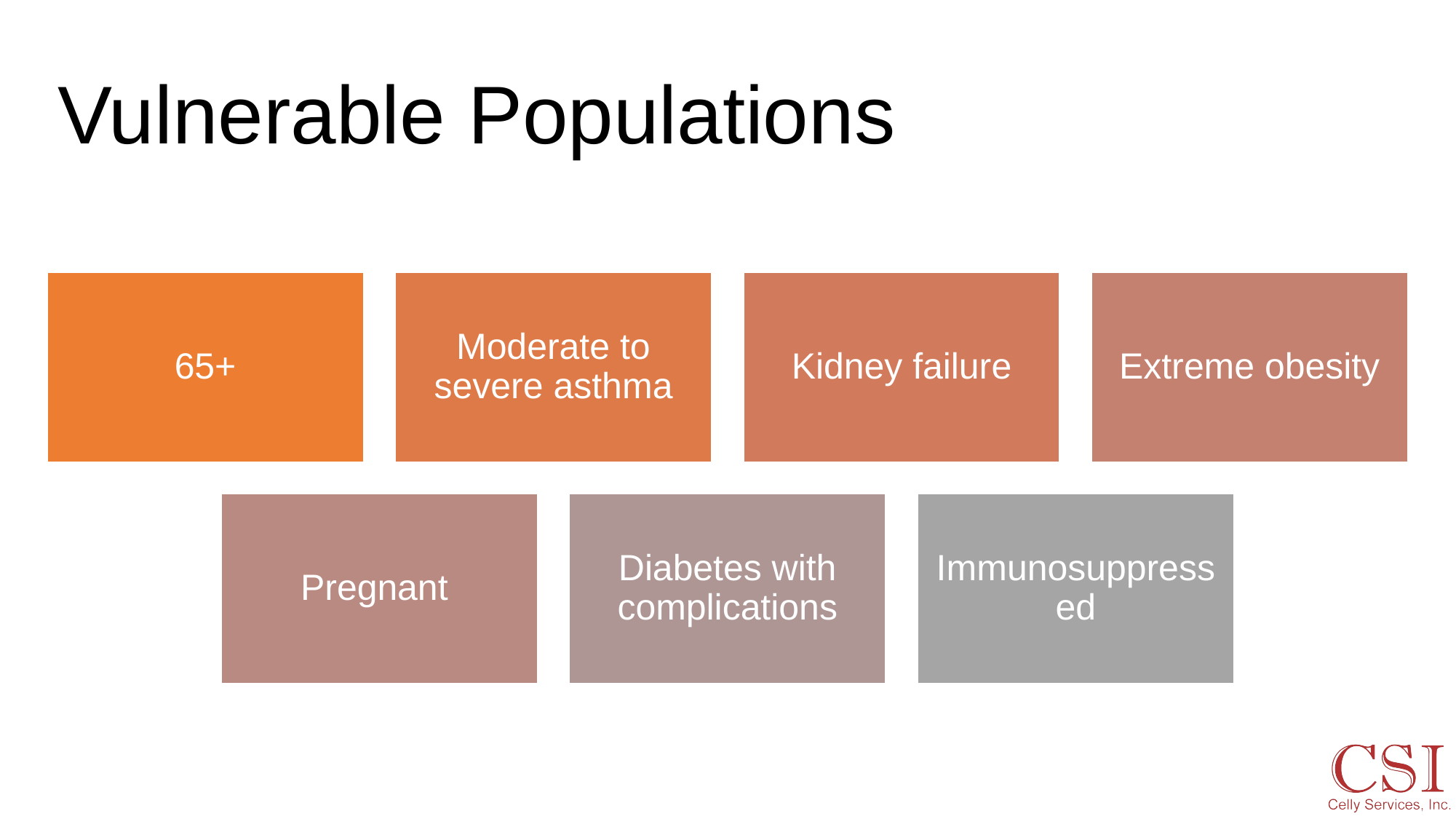

# Vulnerable Populations
65+
Moderate to severe asthma
Kidney failure
Extreme obesity
Pregnant
Diabetes with complications
Immunosuppressed